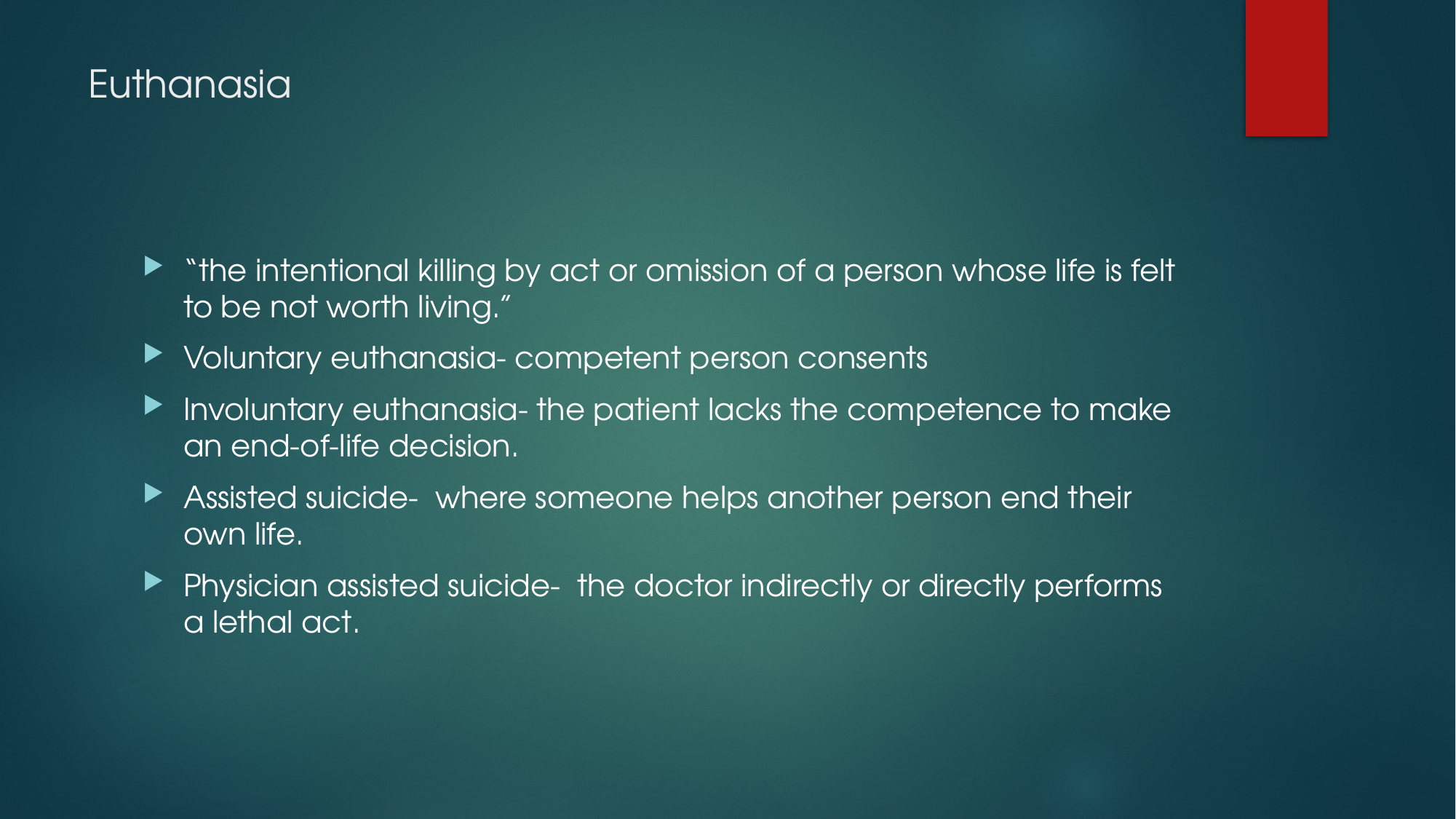

# Euthanasia
“the intentional killing by act or omission of a person whose life is felt to be not worth living.”
Voluntary euthanasia- competent person consents
Involuntary euthanasia- the patient lacks the competence to make an end-of-life decision.
Assisted suicide-  where someone helps another person end their own life.
Physician assisted suicide-  the doctor indirectly or directly performs a lethal act.